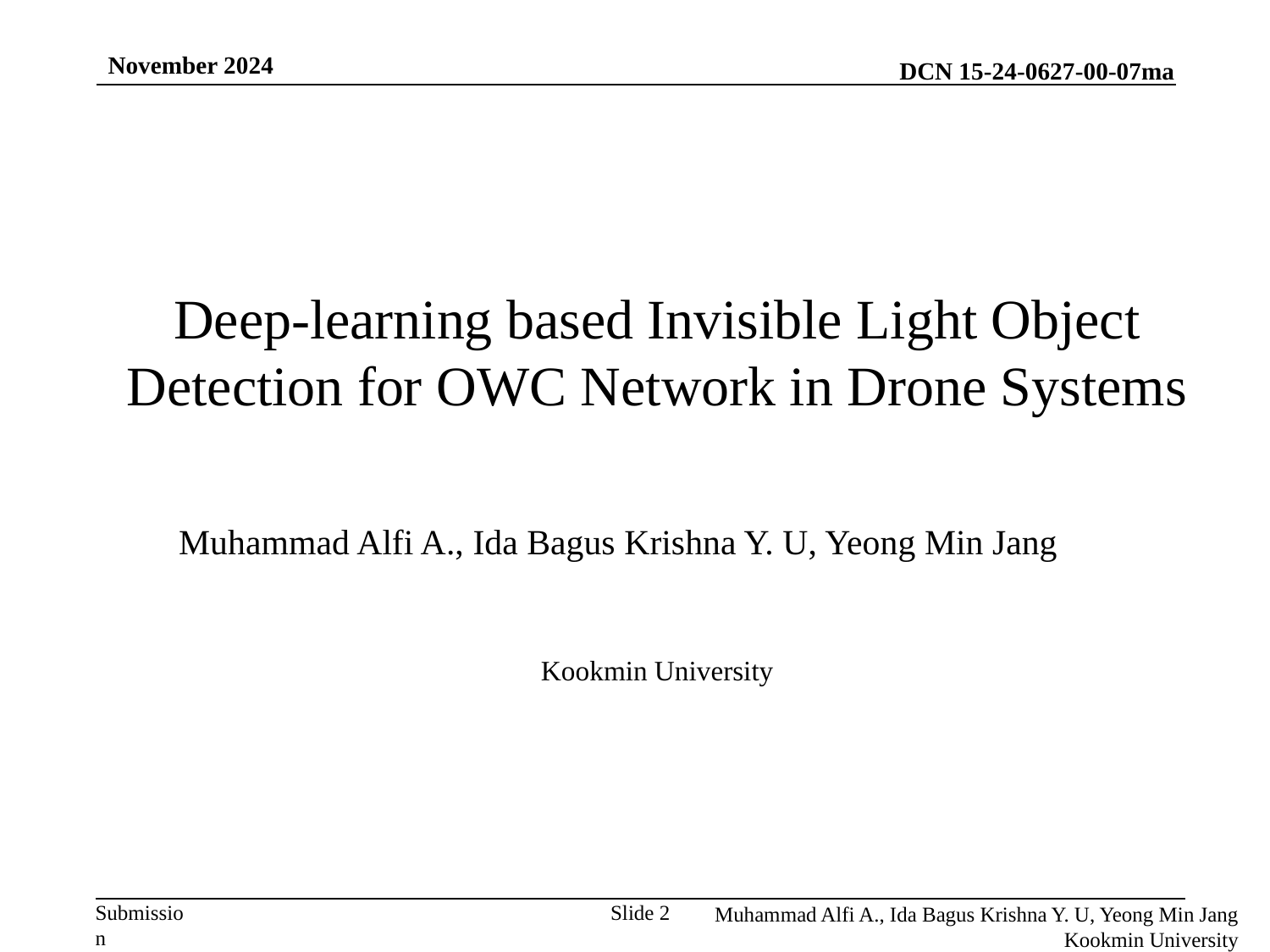

November 2024
# Deep-learning based Invisible Light Object Detection for OWC Network in Drone Systems
Muhammad Alfi A., Ida Bagus Krishna Y. U, Yeong Min Jang
Kookmin University
Muhammad Alfi A., Ida Bagus Krishna Y. U, Yeong Min Jang
 Kookmin University
Slide 2